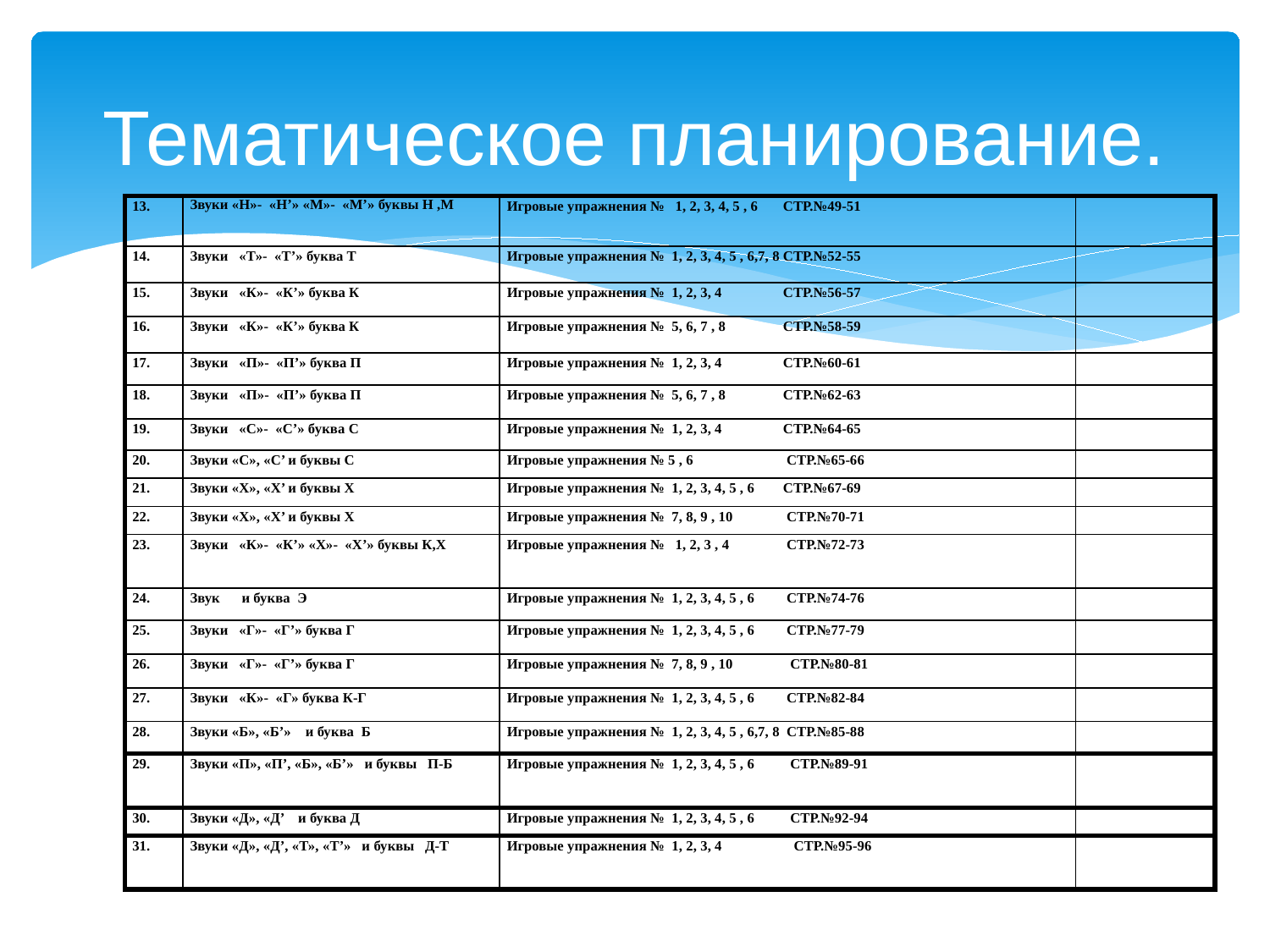

# Тематическое планирование.
| 13. | Звуки «Н»- «Н’» «М»- «М’» буквы Н ,М | Игровые упражнения № 1, 2, 3, 4, 5 , 6 СТР.№49-51 |  |
| --- | --- | --- | --- |
| 14. | Звуки «Т»- «Т’» буква Т | Игровые упражнения № 1, 2, 3, 4, 5 , 6,7, 8 СТР.№52-55 |  |
| 15. | Звуки «К»- «К’» буква К | Игровые упражнения № 1, 2, 3, 4 СТР.№56-57 |  |
| 16. | Звуки «К»- «К’» буква К | Игровые упражнения № 5, 6, 7 , 8 СТР.№58-59 |  |
| 17. | Звуки «П»- «П’» буква П | Игровые упражнения № 1, 2, 3, 4 СТР.№60-61 |  |
| 18. | Звуки «П»- «П’» буква П | Игровые упражнения № 5, 6, 7 , 8 СТР.№62-63 |  |
| 19. | Звуки «С»- «С’» буква С | Игровые упражнения № 1, 2, 3, 4 СТР.№64-65 |  |
| 20. | Звуки «С», «С’ и буквы С | Игровые упражнения № 5 , 6 СТР.№65-66 |  |
| 21. | Звуки «Х», «Х’ и буквы Х | Игровые упражнения № 1, 2, 3, 4, 5 , 6 СТР.№67-69 |  |
| 22. | Звуки «Х», «Х’ и буквы Х | Игровые упражнения № 7, 8, 9 , 10 СТР.№70-71 |  |
| 23. | Звуки «К»- «К’» «Х»- «Х’» буквы К,Х | Игровые упражнения № 1, 2, 3 , 4 СТР.№72-73 |  |
| 24. | Звук и буква Э | Игровые упражнения № 1, 2, 3, 4, 5 , 6 СТР.№74-76 |  |
| 25. | Звуки «Г»- «Г’» буква Г | Игровые упражнения № 1, 2, 3, 4, 5 , 6 СТР.№77-79 |  |
| 26. | Звуки «Г»- «Г’» буква Г | Игровые упражнения № 7, 8, 9 , 10 СТР.№80-81 |  |
| 27. | Звуки «К»- «Г» буква К-Г | Игровые упражнения № 1, 2, 3, 4, 5 , 6 СТР.№82-84 |  |
| 28. | Звуки «Б», «Б’» и буква Б | Игровые упражнения № 1, 2, 3, 4, 5 , 6,7, 8 СТР.№85-88 |  |
| 29. | Звуки «П», «П’, «Б», «Б’» и буквы П-Б | Игровые упражнения № 1, 2, 3, 4, 5 , 6 СТР.№89-91 |  |
| 30. | Звуки «Д», «Д’ и буква Д | Игровые упражнения № 1, 2, 3, 4, 5 , 6 СТР.№92-94 |  |
| 31. | Звуки «Д», «Д’, «Т», «Т’» и буквы Д-Т | Игровые упражнения № 1, 2, 3, 4 СТР.№95-96 |  |